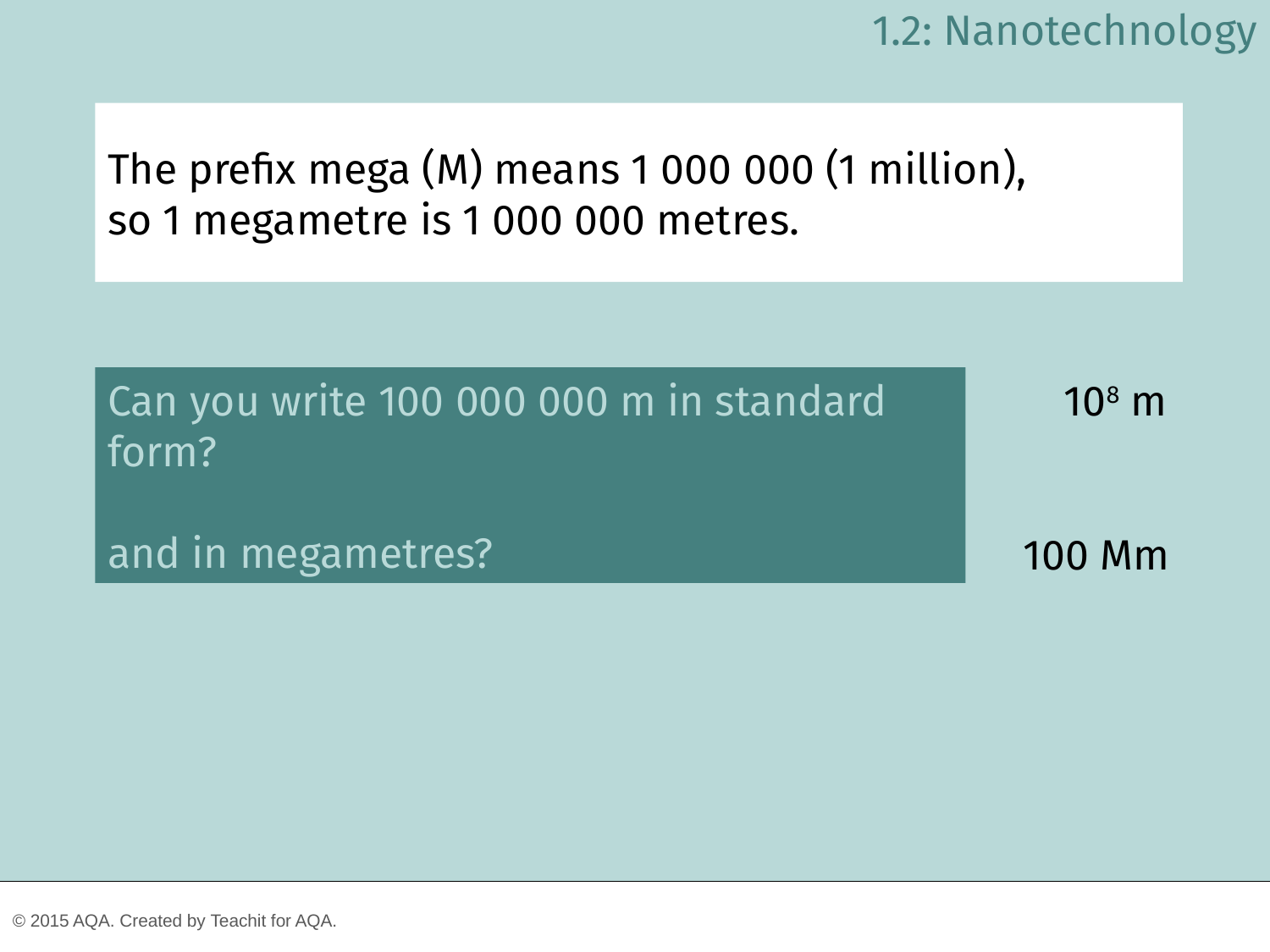

1.2: Nanotechnology
The prefix mega (M) means 1 000 000 (1 million),
so 1 megametre is 1 000 000 metres.
Can you write 100 000 000 m in standard form?

and in megametres?
108 m
100 Mm